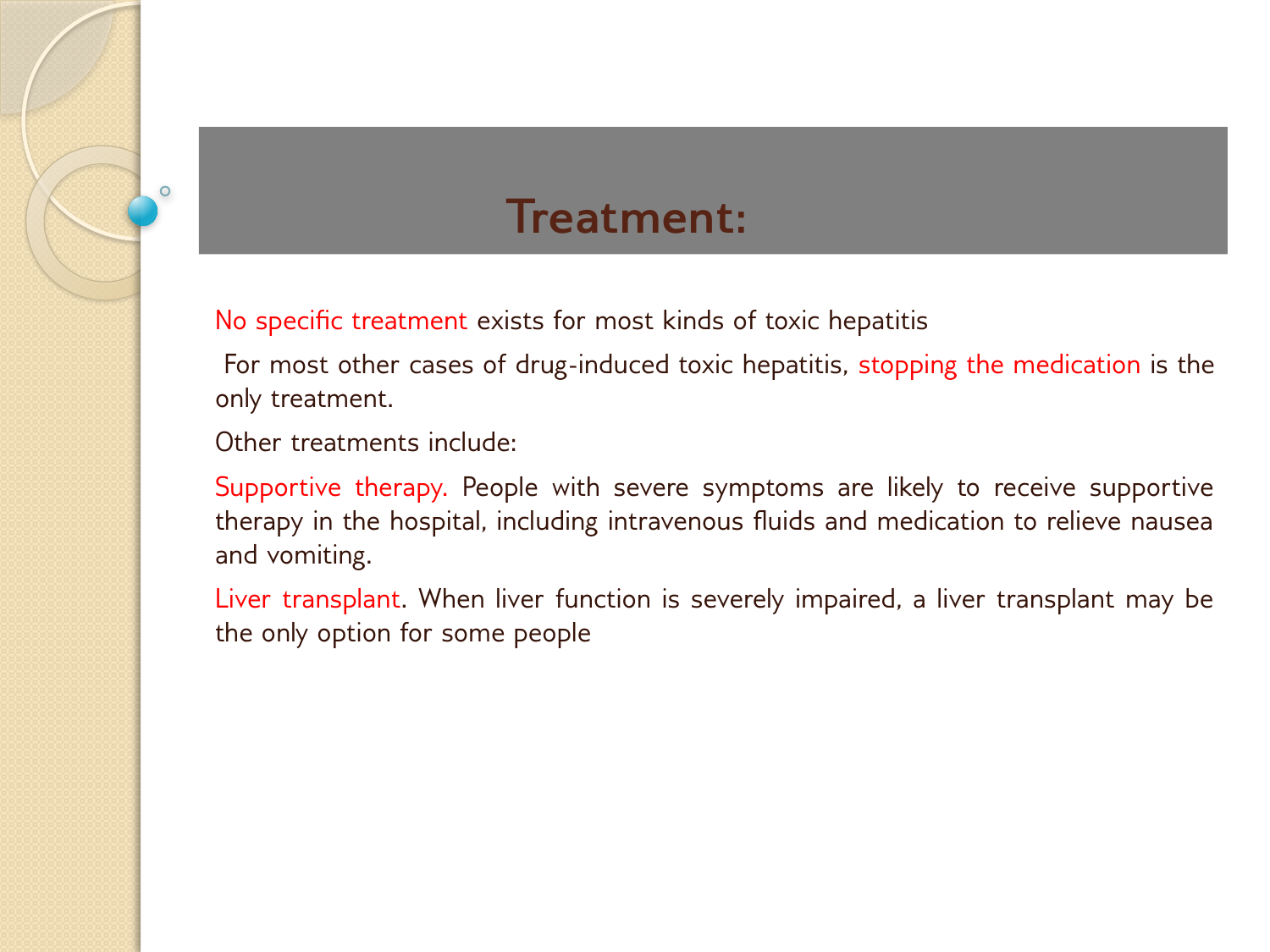

# Treatment:

No specific treatment exists for most kinds of toxic hepatitis
 For most other cases of drug-induced toxic hepatitis, stopping the medication is the only treatment.
Other treatments include:
Supportive therapy. People with severe symptoms are likely to receive supportive therapy in the hospital, including intravenous fluids and medication to relieve nausea and vomiting.
Liver transplant. When liver function is severely impaired, a liver transplant may be the only option for some people